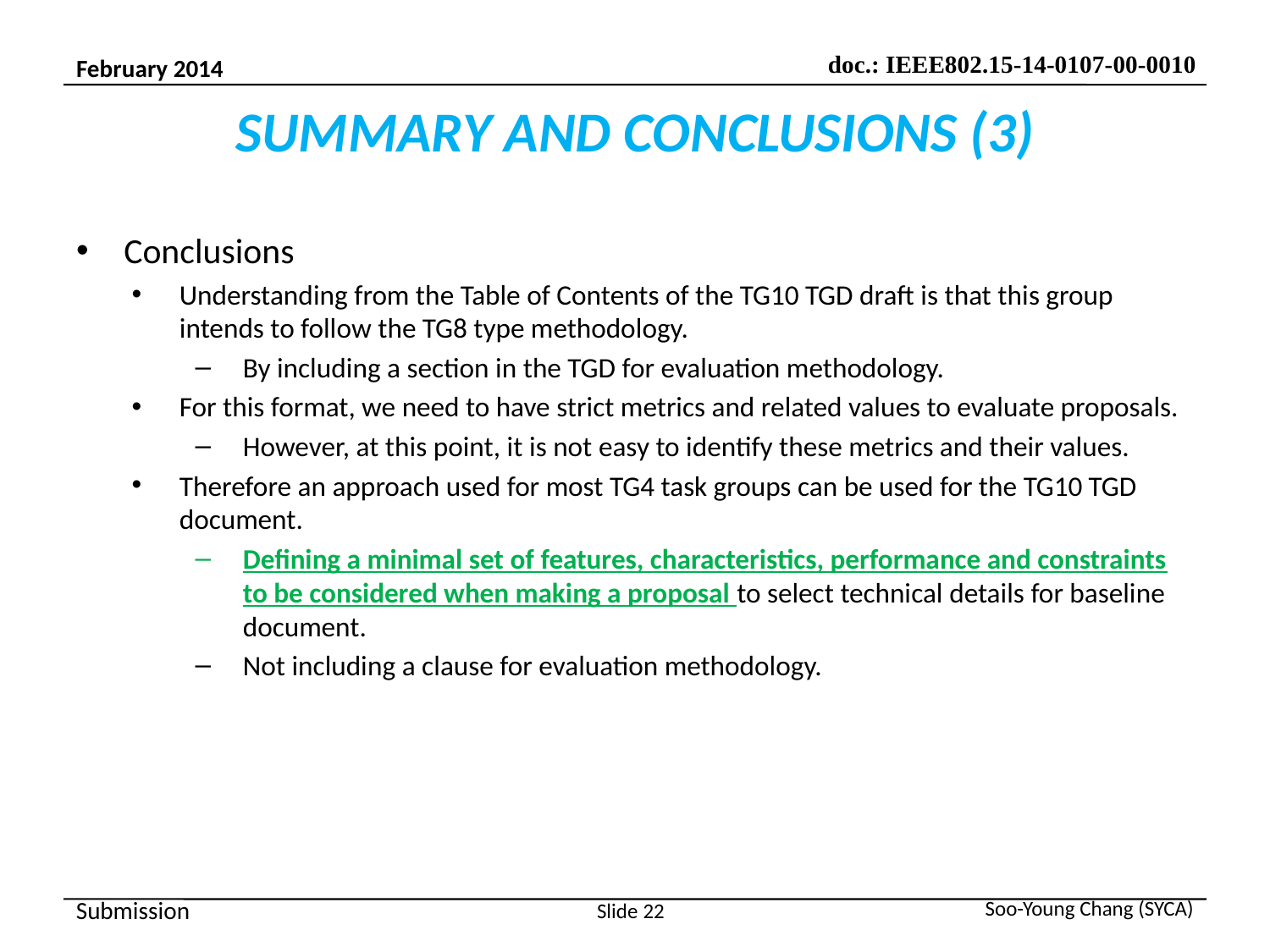

# SUMMARY AND CONCLUSIONS (3)
Conclusions
Understanding from the Table of Contents of the TG10 TGD draft is that this group intends to follow the TG8 type methodology.
By including a section in the TGD for evaluation methodology.
For this format, we need to have strict metrics and related values to evaluate proposals.
However, at this point, it is not easy to identify these metrics and their values.
Therefore an approach used for most TG4 task groups can be used for the TG10 TGD document.
Defining a minimal set of features, characteristics, performance and constraints to be considered when making a proposal to select technical details for baseline document.
Not including a clause for evaluation methodology.